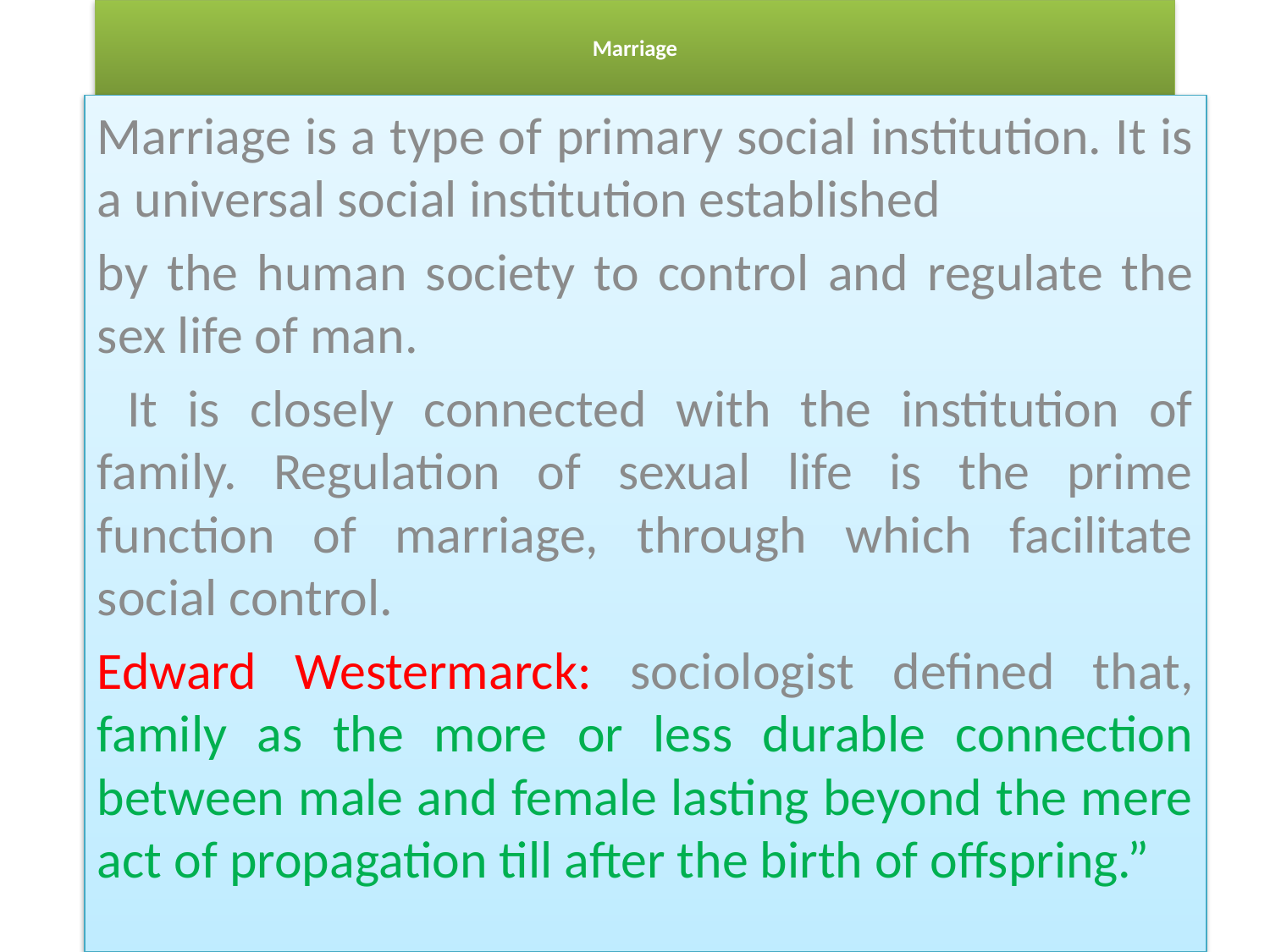

# Marriage
Marriage is a type of primary social institution. It is a universal social institution established
by the human society to control and regulate the sex life of man.
 It is closely connected with the institution of family. Regulation of sexual life is the prime function of marriage, through which facilitate social control.
Edward Westermarck: sociologist defined that, family as the more or less durable connection between male and female lasting beyond the mere act of propagation till after the birth of offspring.”